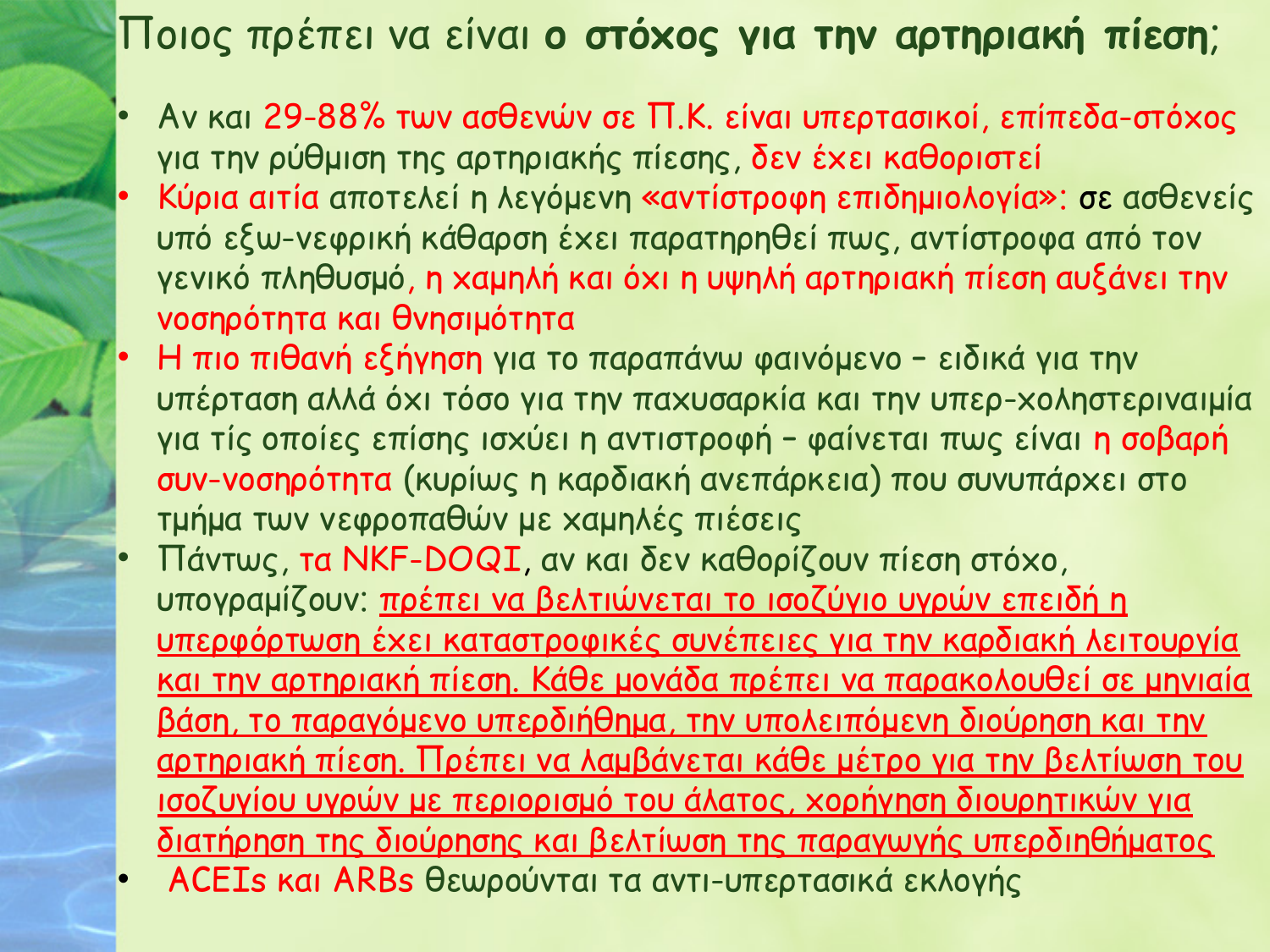

Ποιος πρέπει να είναι ο στόχος για την αρτηριακή πίεση;

Αν και 29-88% των ασθενών σε Π.Κ. είναι υπερτασικοί, επίπεδα-στόχος για την ρύθμιση της αρτηριακής πίεσης, δεν έχει καθοριστεί
Κύρια αιτία αποτελεί η λεγόμενη «αντίστροφη επιδημιολογία»: σε ασθενείς υπό εξω-νεφρική κάθαρση έχει παρατηρηθεί πως, αντίστροφα από τον γενικό πληθυσμό, η χαμηλή και όχι η υψηλή αρτηριακή πίεση αυξάνει την νοσηρότητα και θνησιμότητα
Η πιο πιθανή εξήγηση για το παραπάνω φαινόμενο – ειδικά για την υπέρταση αλλά όχι τόσο για την παχυσαρκία και την υπερ-χοληστεριναιμία για τίς οποίες επίσης ισχύει η αντιστροφή – φαίνεται πως είναι η σοβαρή συν-νοσηρότητα (κυρίως η καρδιακή ανεπάρκεια) που συνυπάρχει στο τμήμα των νεφροπαθών με χαμηλές πιέσεις
Πάντως, τα NKF-DOQI, αν και δεν καθορίζουν πίεση στόχο, υπογραμίζουν: πρέπει να βελτιώνεται το ισοζύγιο υγρών επειδή η υπερφόρτωση έχει καταστροφικές συνέπειες για την καρδιακή λειτουργία και την αρτηριακή πίεση. Κάθε μονάδα πρέπει να παρακολουθεί σε μηνιαία βάση, το παραγόμενο υπερδιήθημα, την υπολειπόμενη διούρηση και την αρτηριακή πίεση. Πρέπει να λαμβάνεται κάθε μέτρο για την βελτίωση του ισοζυγίου υγρών με περιορισμό του άλατος, χορήγηση διουρητικών για διατήρηση της διούρησης και βελτίωση της παραγωγής υπερδιηθήματος
 ACEIs και ARBs θεωρούνται τα αντι-υπερτασικά εκλογής